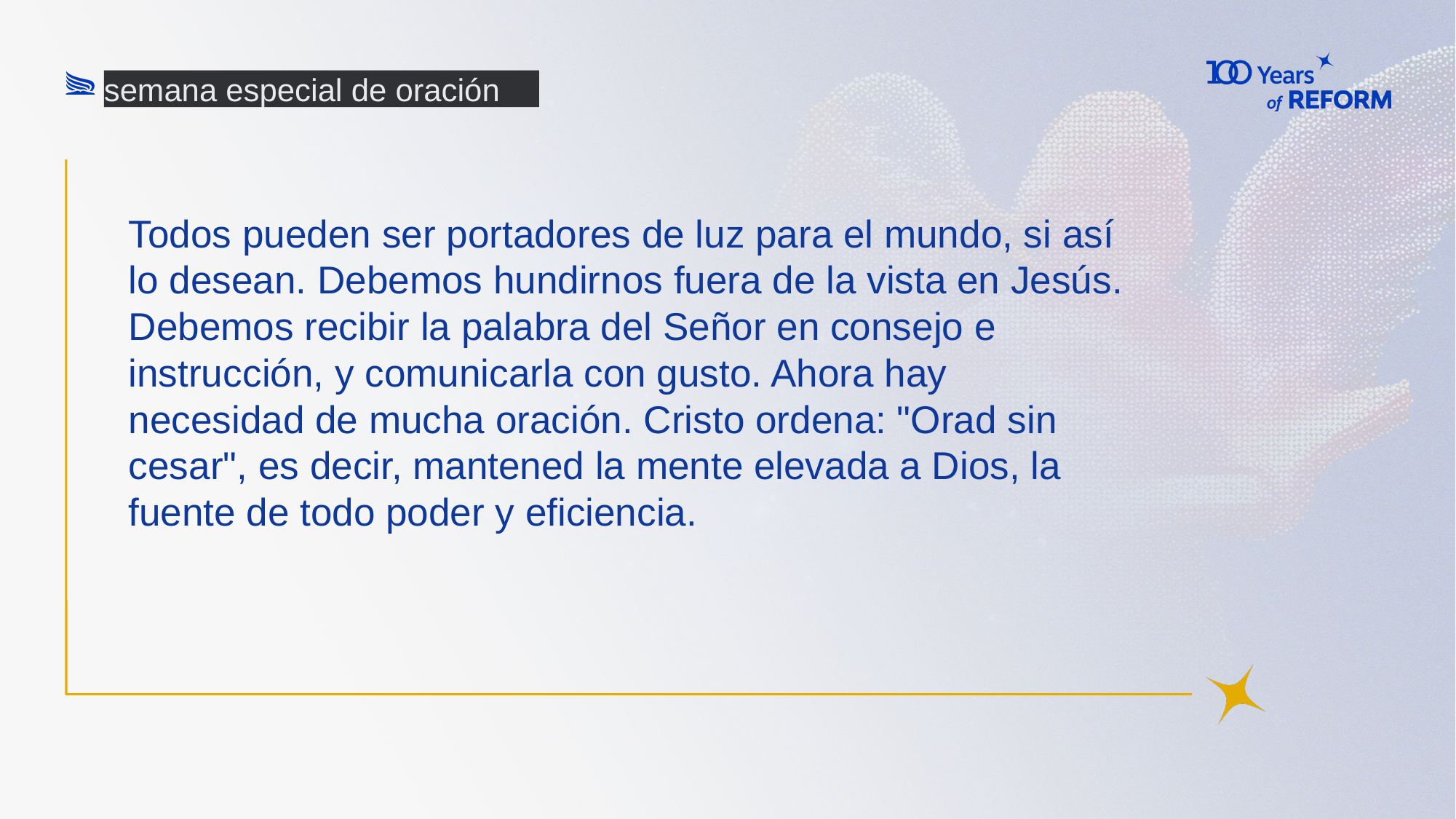

semana especial de oración
# Todos pueden ser portadores de luz para el mundo, si así lo desean. Debemos hundirnos fuera de la vista en Jesús. Debemos recibir la palabra del Señor en consejo e instrucción, y comunicarla con gusto. Ahora hay necesidad de mucha oración. Cristo ordena: "Orad sin cesar", es decir, mantened la mente elevada a Dios, la fuente de todo poder y eficiencia.